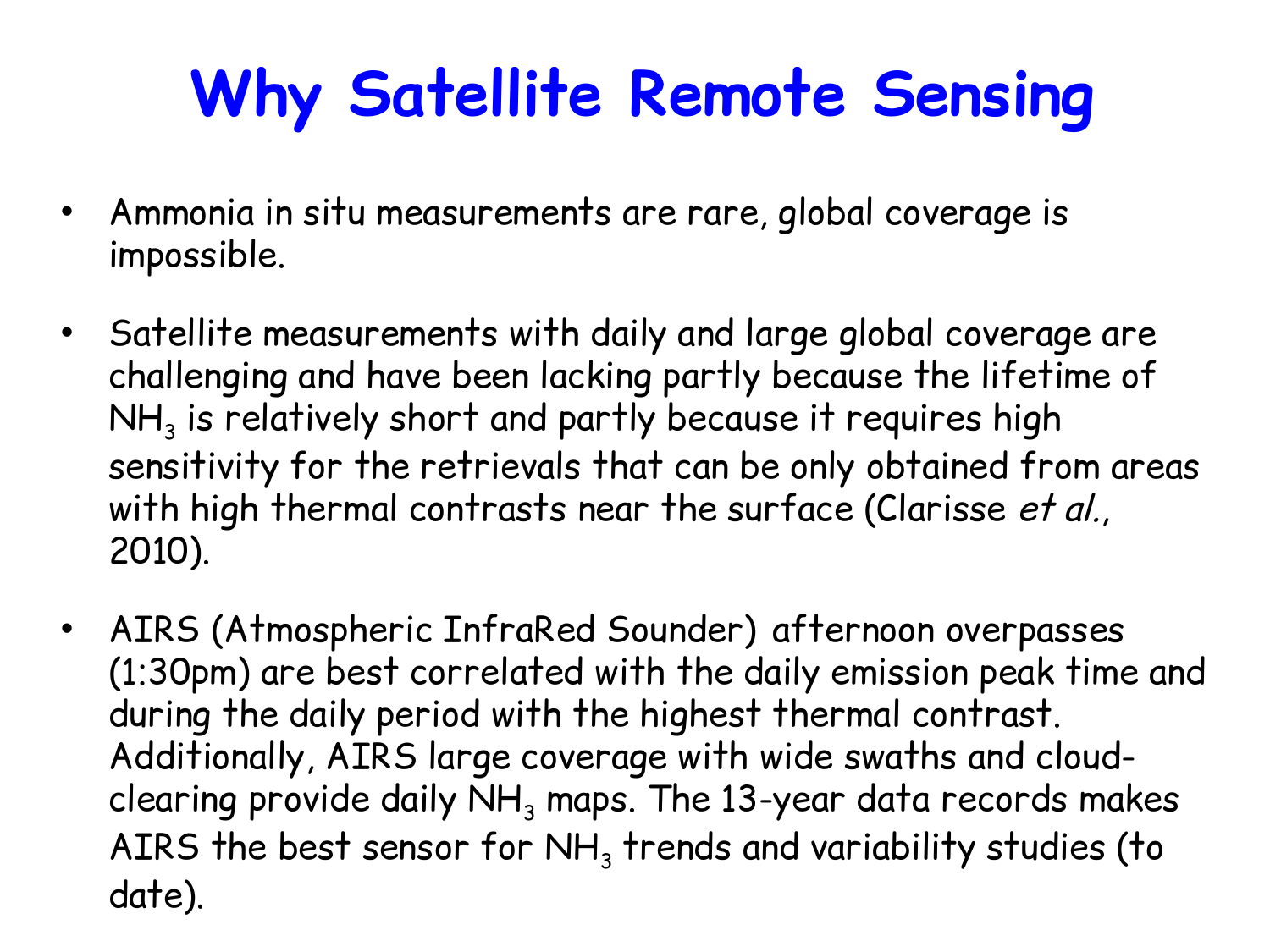

# Why Satellite Remote Sensing
Ammonia in situ measurements are rare, global coverage is impossible.

Satellite measurements with daily and large global coverage are challenging and have been lacking partly because the lifetime of NH3 is relatively short and partly because it requires high sensitivity for the retrievals that can be only obtained from areas with high thermal contrasts near the surface (Clarisse et al., 2010).

AIRS (Atmospheric InfraRed Sounder) afternoon overpasses (1:30pm) are best correlated with the daily emission peak time and during the daily period with the highest thermal contrast. Additionally, AIRS large coverage with wide swaths and cloud-clearing provide daily NH3 maps. The 13-year data records makes AIRS the best sensor for NH3 trends and variability studies (to date).